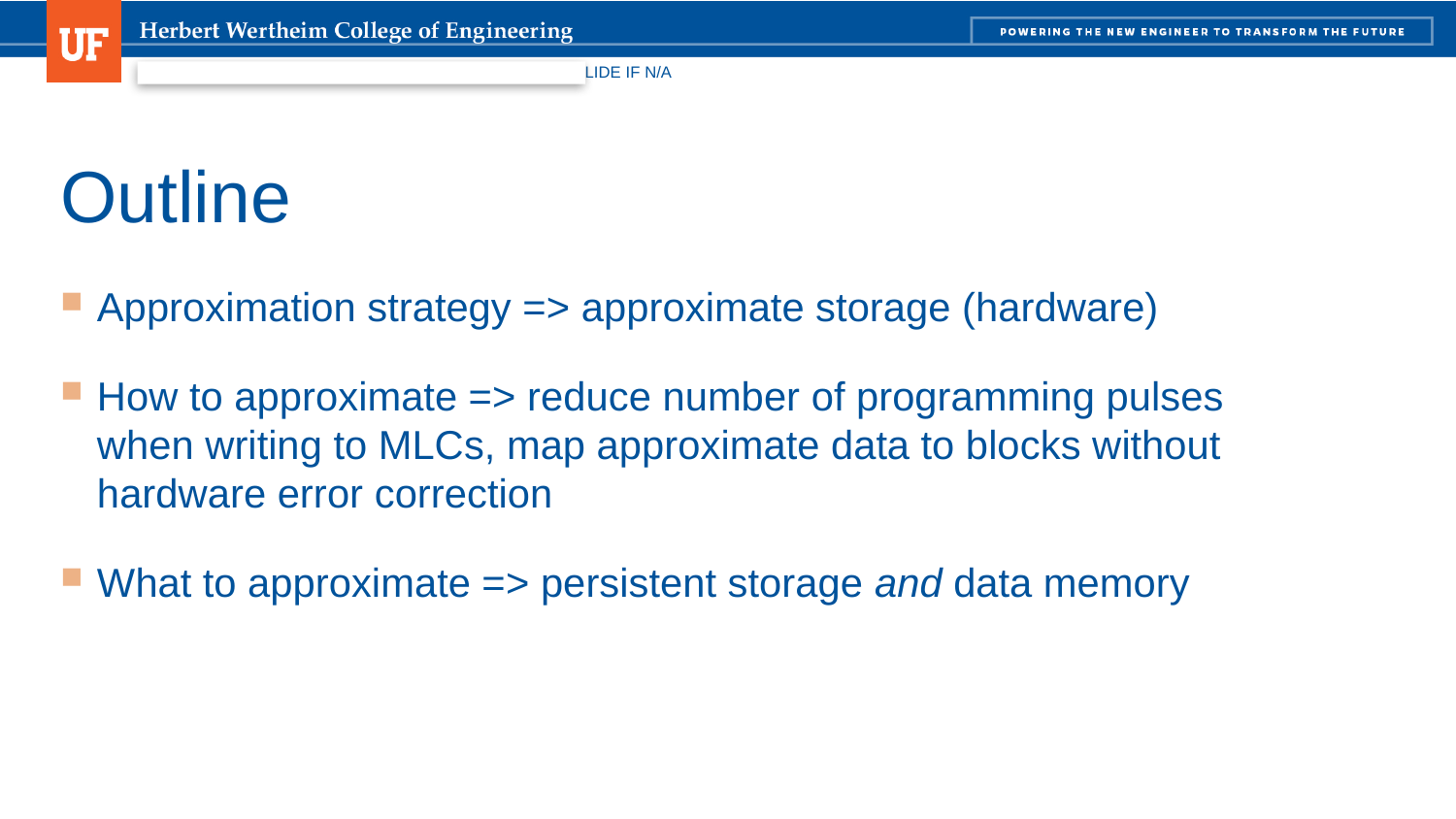

# Outline
Approximation strategy => approximate storage (hardware)
How to approximate => reduce number of programming pulses when writing to MLCs, map approximate data to blocks without hardware error correction
What to approximate => persistent storage and data memory